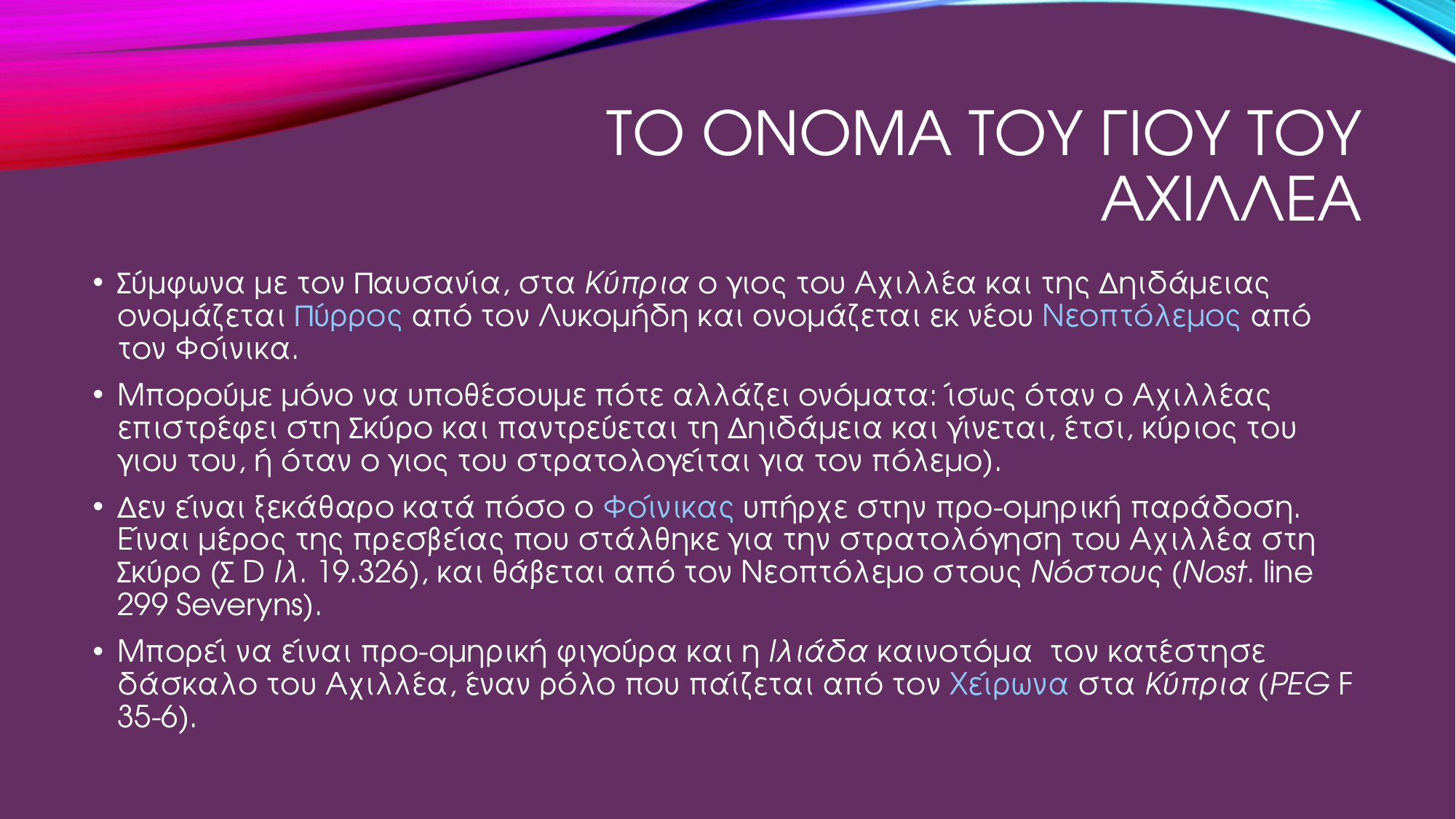

# το ονομα του γιου του αχιλλεα
Σύμφωνα με τον Παυσανία, στα Κύπρια ο γιος του Αχιλλέα και της Δηιδάμειας ονομάζεται Πύρρος από τον Λυκομήδη και ονομάζεται εκ νέου Νεοπτόλεμος από τον Φοίνικα.
Μπορούμε μόνο να υποθέσουμε πότε αλλάζει ονόματα: ίσως όταν ο Αχιλλέας επιστρέφει στη Σκύρο και παντρεύεται τη Δηιδάμεια και γίνεται, έτσι, κύριος του γιου του, ή όταν ο γιος του στρατολογείται για τον πόλεμο).
Δεν είναι ξεκάθαρο κατά πόσο ο Φοίνικας υπήρχε στην προ-ομηρική παράδοση. Είναι μέρος της πρεσβείας που στάλθηκε για την στρατολόγηση του Αχιλλέα στη Σκύρο (Σ D Ιλ. 19.326), και θάβεται από τον Νεοπτόλεμο στους Νόστους (Nost. line 299 Severyns).
Μπορεί να είναι προ-ομηρική φιγούρα και η Ιλιάδα καινοτόμα  τον κατέστησε δάσκαλο του Αχιλλέα, έναν ρόλο που παίζεται από τον Χείρωνα στα Κύπρια (PEG F 35-6).